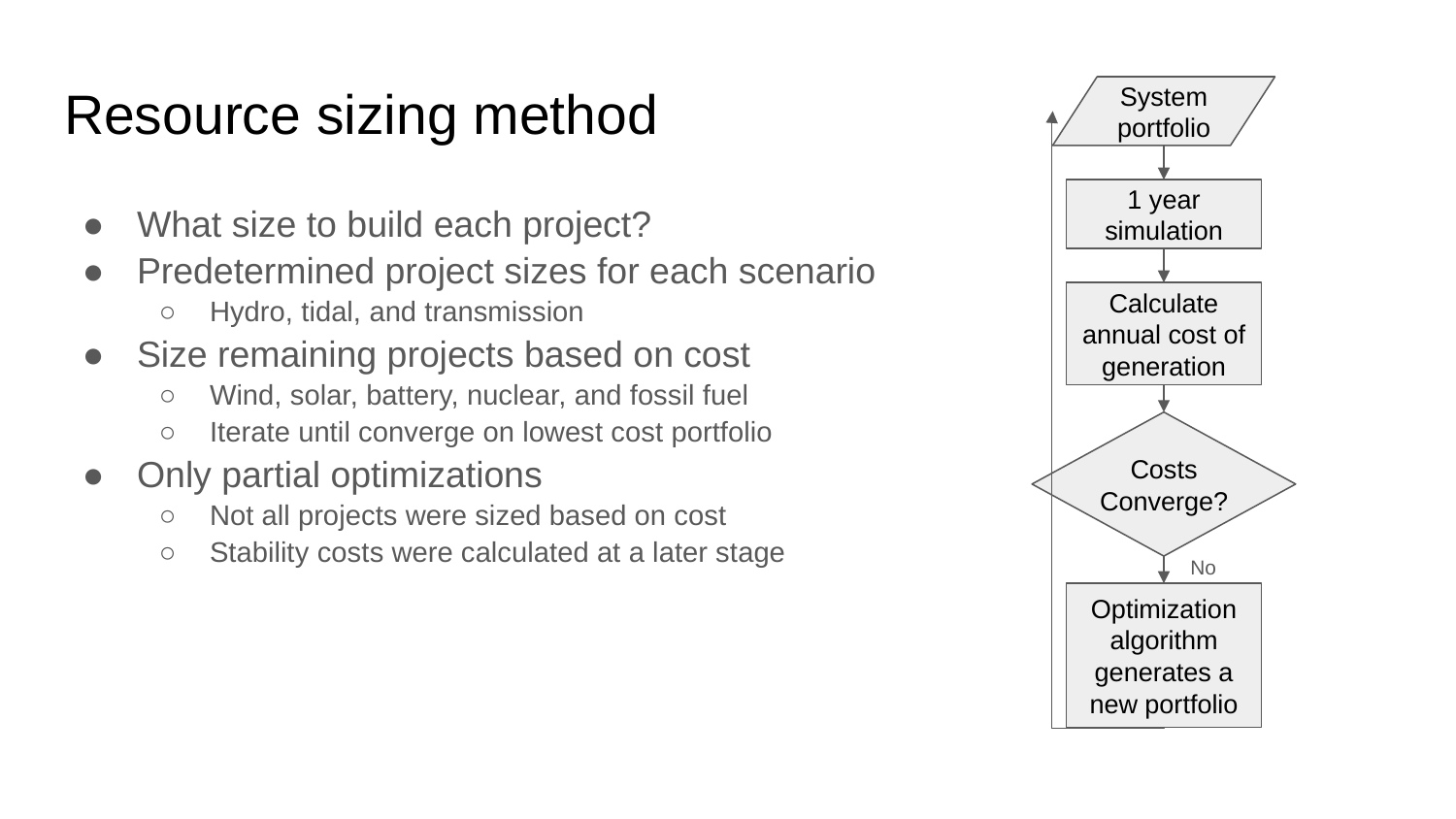

# Resource sizing method
System portfolio
1 year simulation
What size to build each project?
Predetermined project sizes for each scenario
Hydro, tidal, and transmission
Size remaining projects based on cost
Wind, solar, battery, nuclear, and fossil fuel
Iterate until converge on lowest cost portfolio
Only partial optimizations
Not all projects were sized based on cost
Stability costs were calculated at a later stage
Calculate annual cost of generation
Costs Converge?
No
Optimization algorithm generates a new portfolio